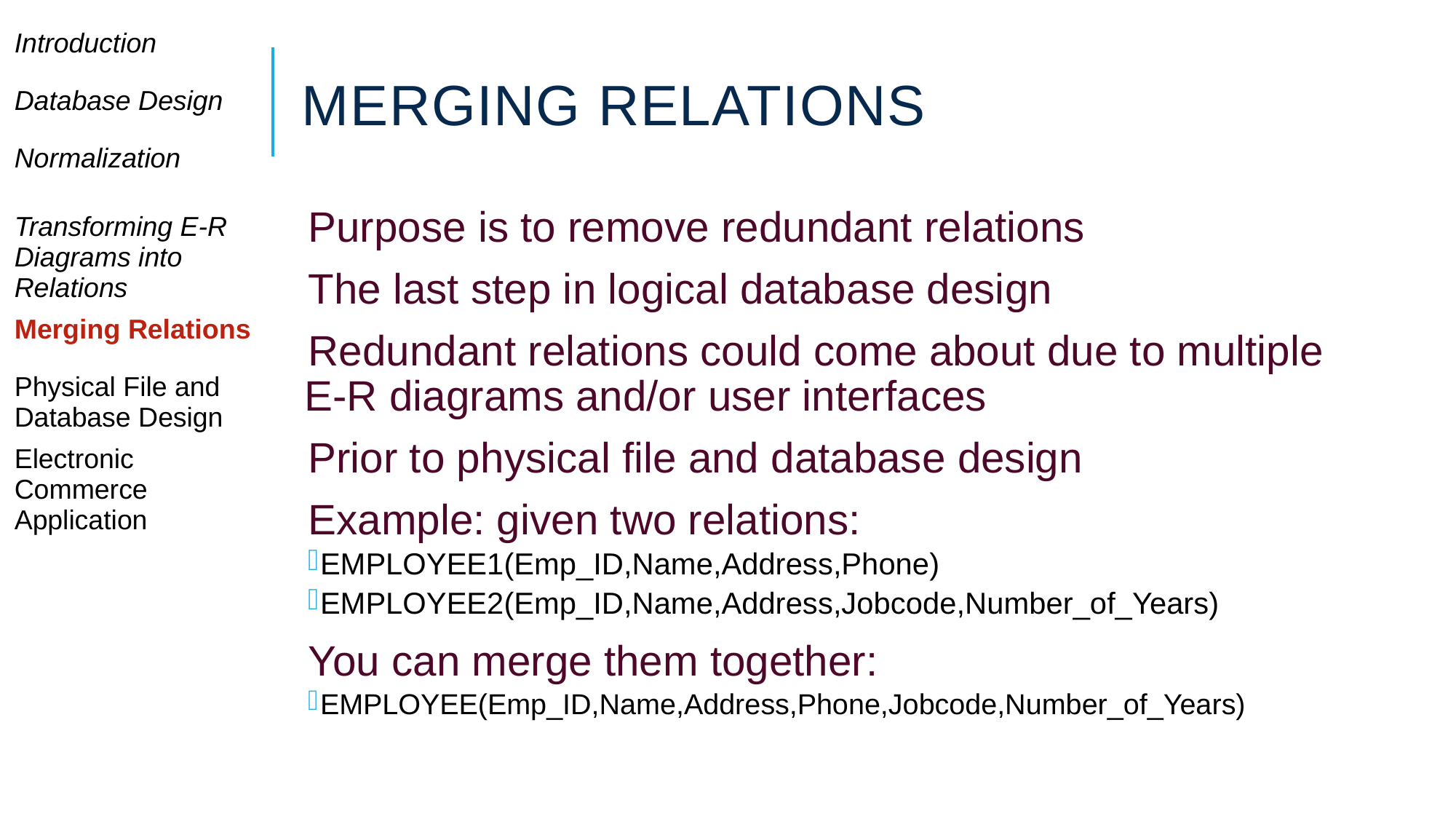

| Introduction |
| --- |
| Database Design |
| Normalization |
| Transforming E-R Diagrams into Relations |
| Merging Relations |
| Physical File and Database Design |
| Electronic Commerce Application |
|  |
|  |
|  |
# Merging Relations
Purpose is to remove redundant relations
The last step in logical database design
Redundant relations could come about due to multiple E-R diagrams and/or user interfaces
Prior to physical file and database design
Example: given two relations:
EMPLOYEE1(Emp_ID,Name,Address,Phone)
EMPLOYEE2(Emp_ID,Name,Address,Jobcode,Number_of_Years)
You can merge them together:
EMPLOYEE(Emp_ID,Name,Address,Phone,Jobcode,Number_of_Years)